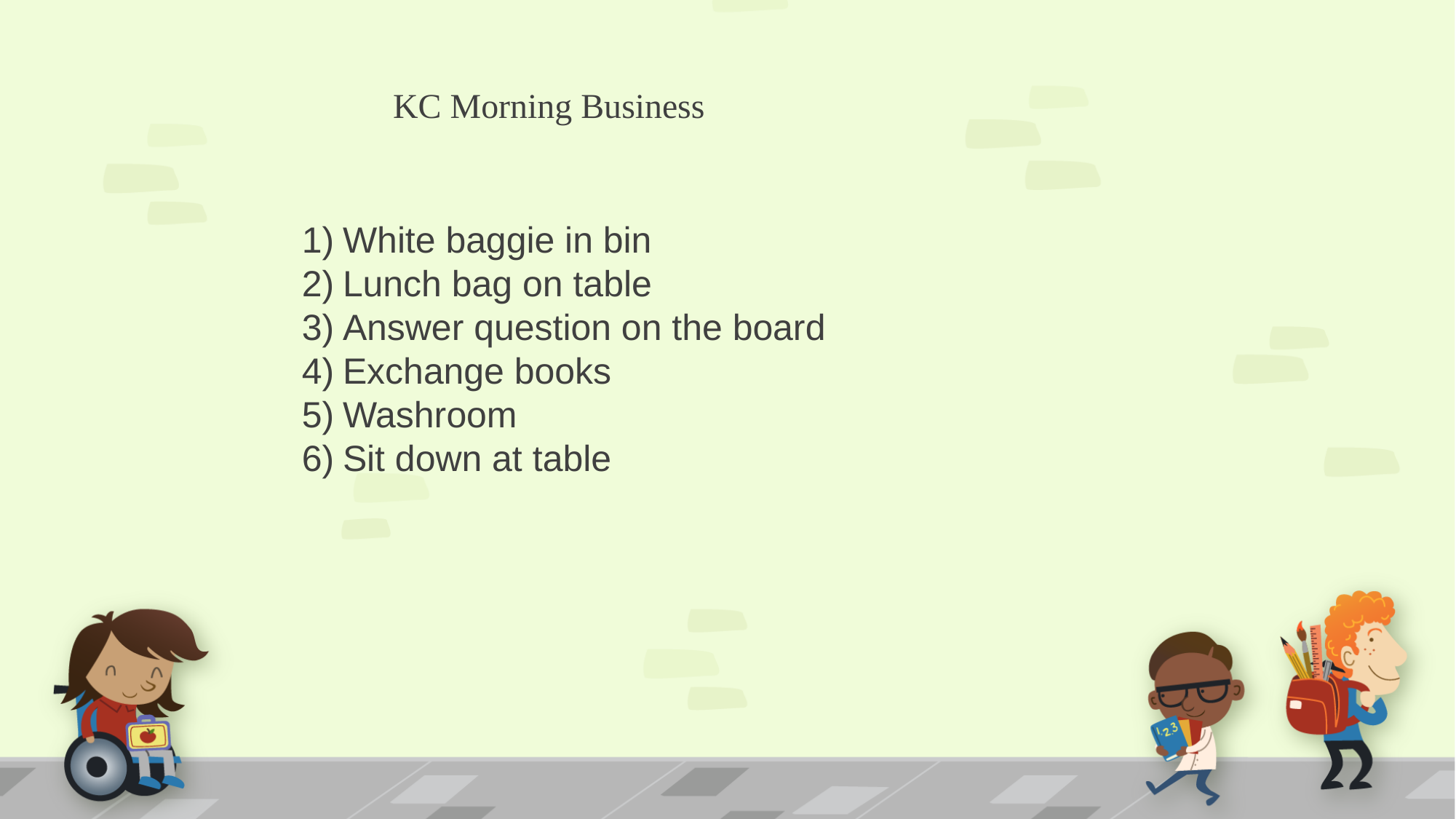

# KC Morning Business
White baggie in bin
Lunch bag on table
Answer question on the board
Exchange books
Washroom
Sit down at table